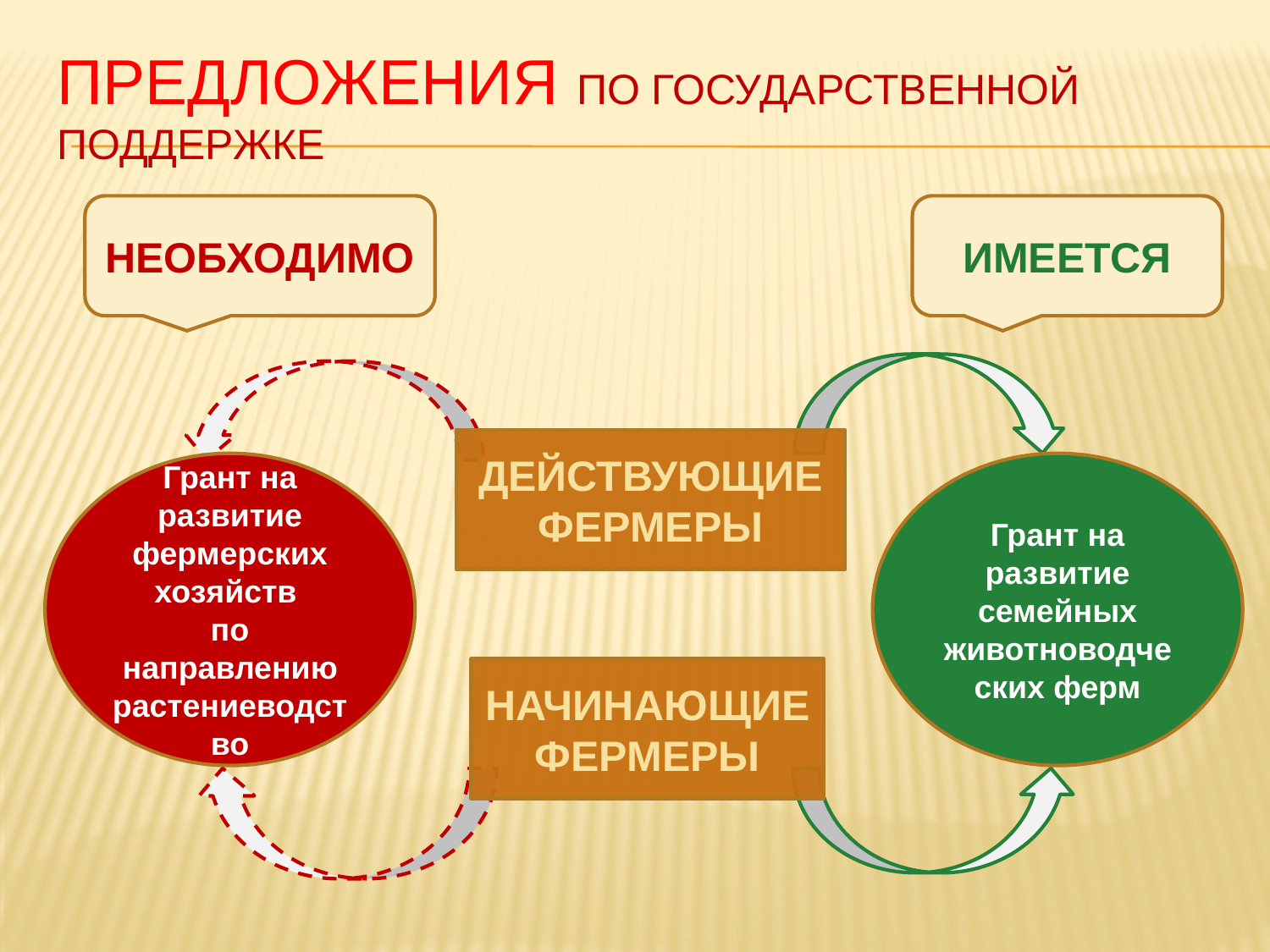

# Предложения по государственной поддержке
НЕОБХОДИМО
ИМЕЕТСЯ

ДЕЙСТВУЮЩИЕ
ФЕРМЕРЫ
Грант на развитие фермерских хозяйств
по направлению растениеводство

Грант на развитие семейных животноводческих ферм

НАЧИНАЮЩИЕ
ФЕРМЕРЫ